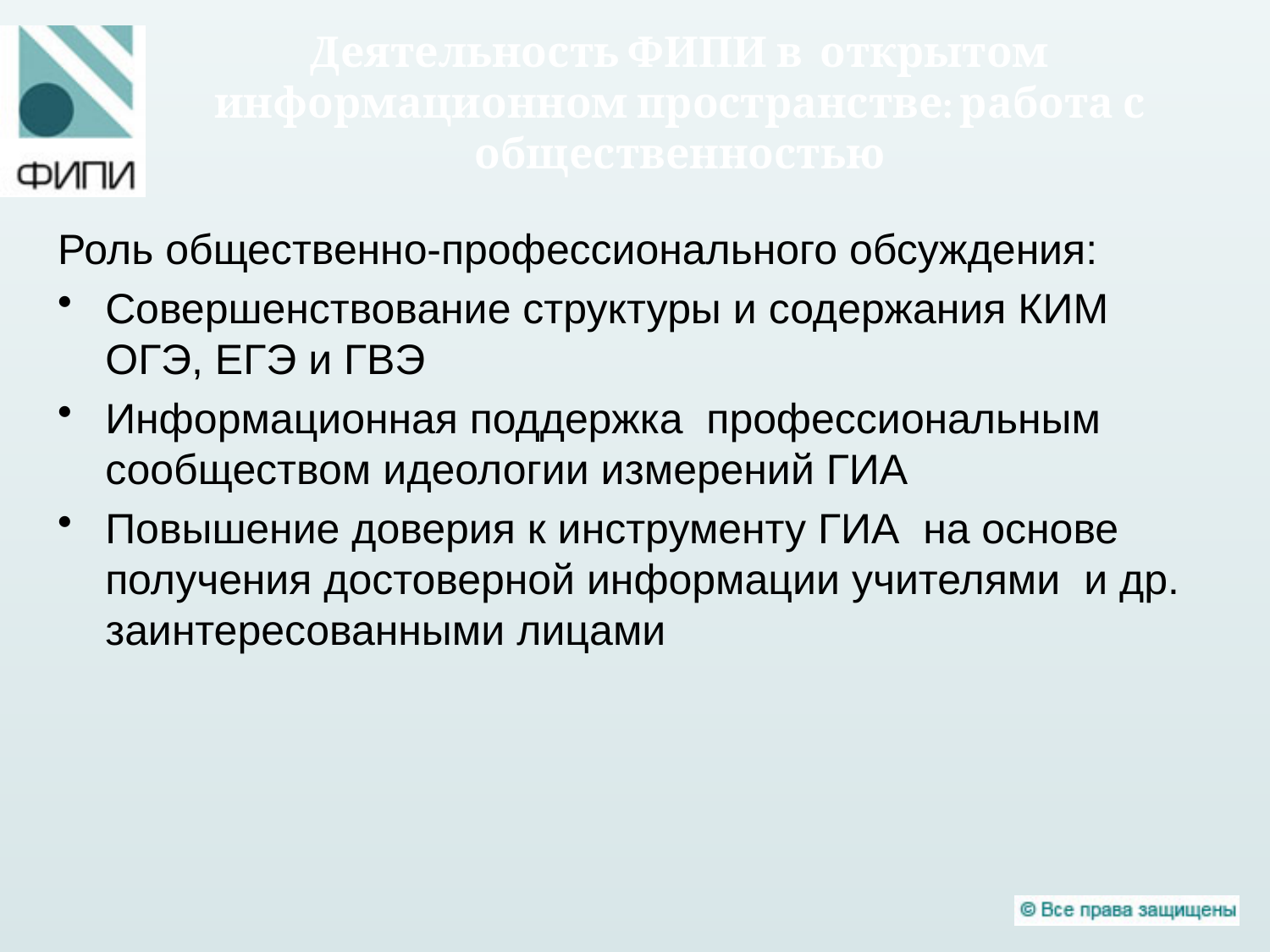

Деятельность ФИПИ в  открытом информационном пространстве: работа с общественностью
Роль общественно-профессионального обсуждения:
Совершенствование структуры и содержания КИМ ОГЭ, ЕГЭ и ГВЭ
Информационная поддержка  профессиональным сообществом идеологии измерений ГИА
Повышение доверия к инструменту ГИА  на основе получения достоверной информации учителями  и др. заинтересованными лицами